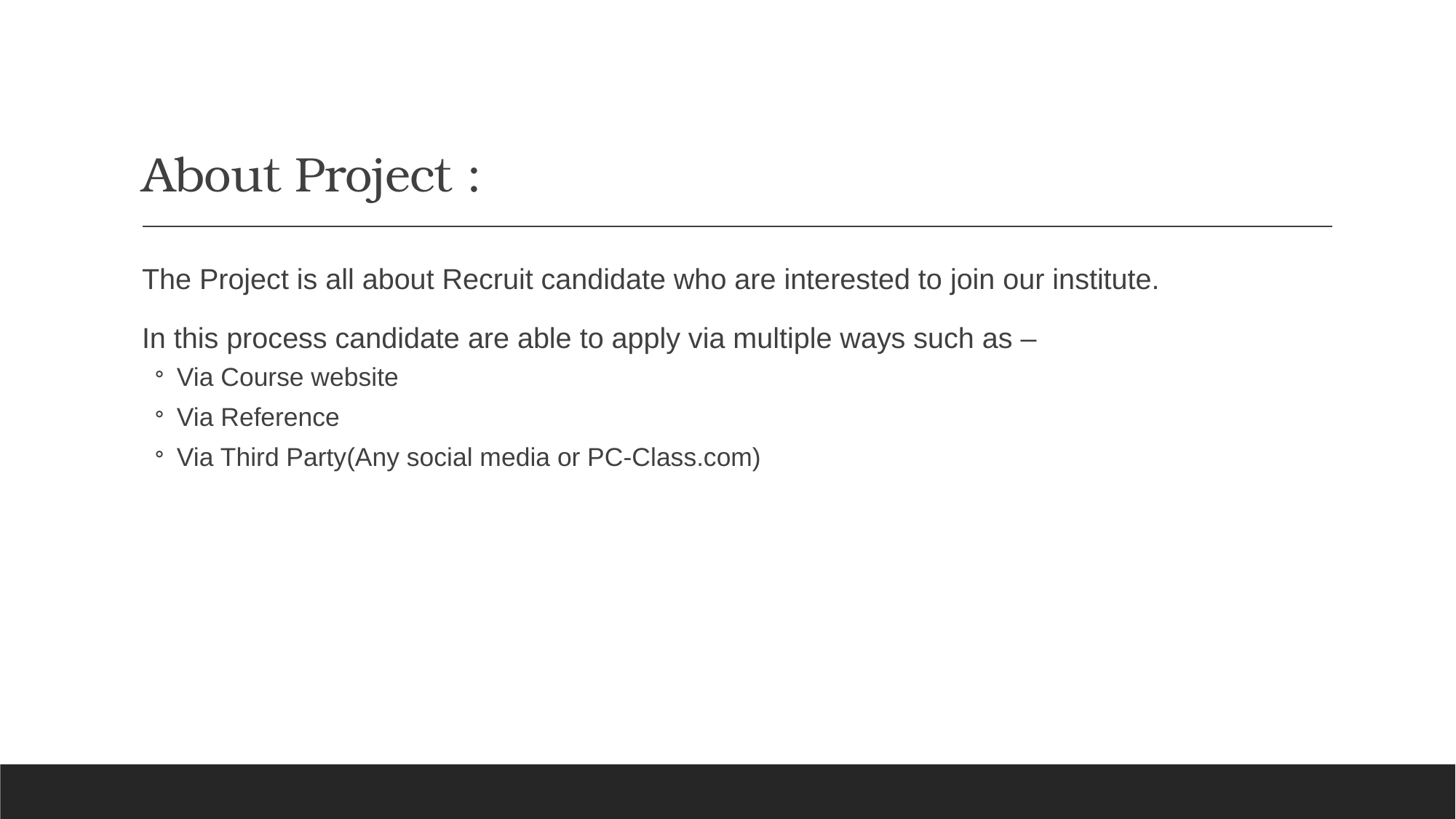

# About Project :
The Project is all about Recruit candidate who are interested to join our institute.
In this process candidate are able to apply via multiple ways such as –
Via Course website
Via Reference
Via Third Party(Any social media or PC-Class.com)